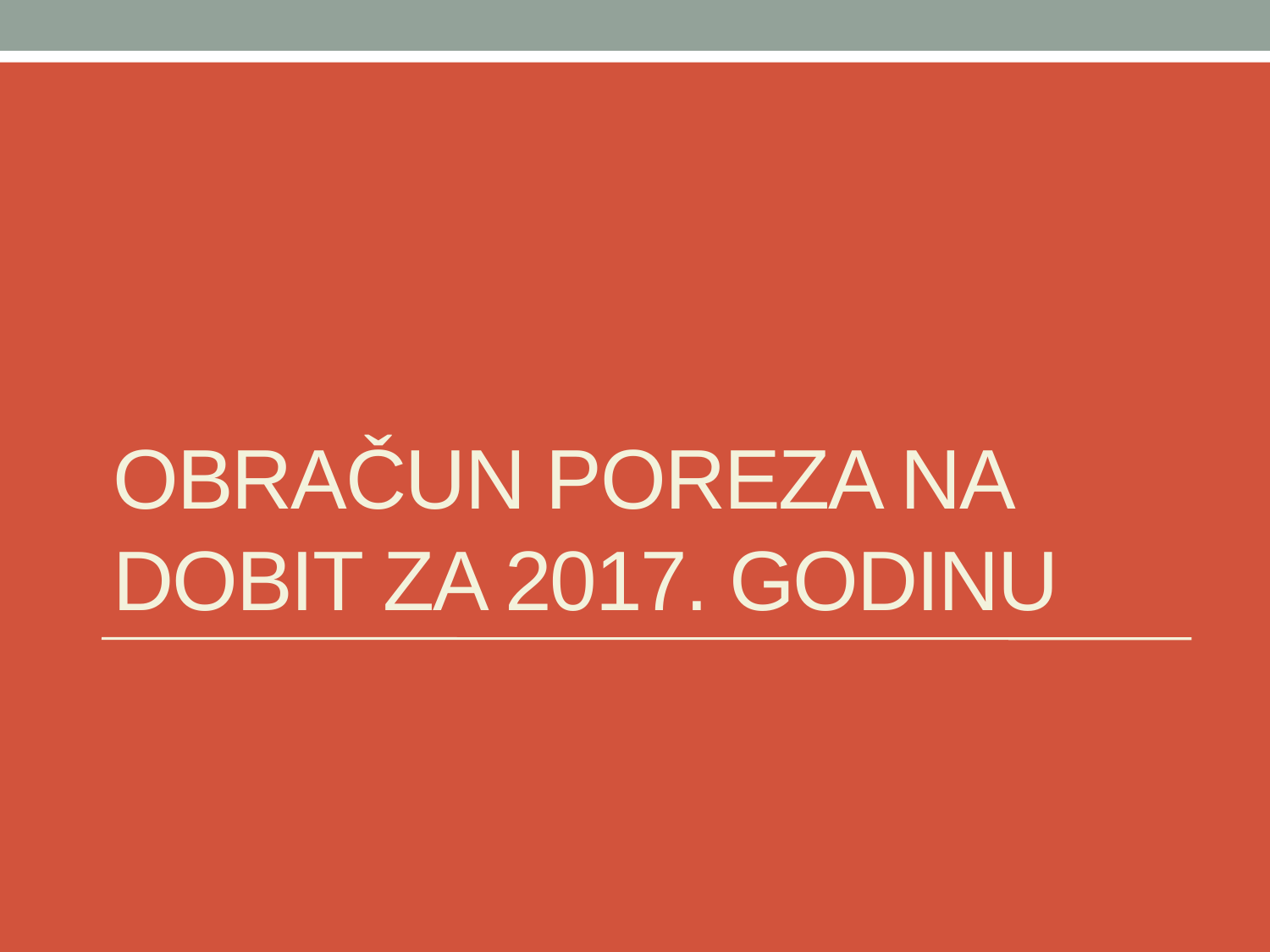

# Obračun poreza na dobit za 2017. godinu